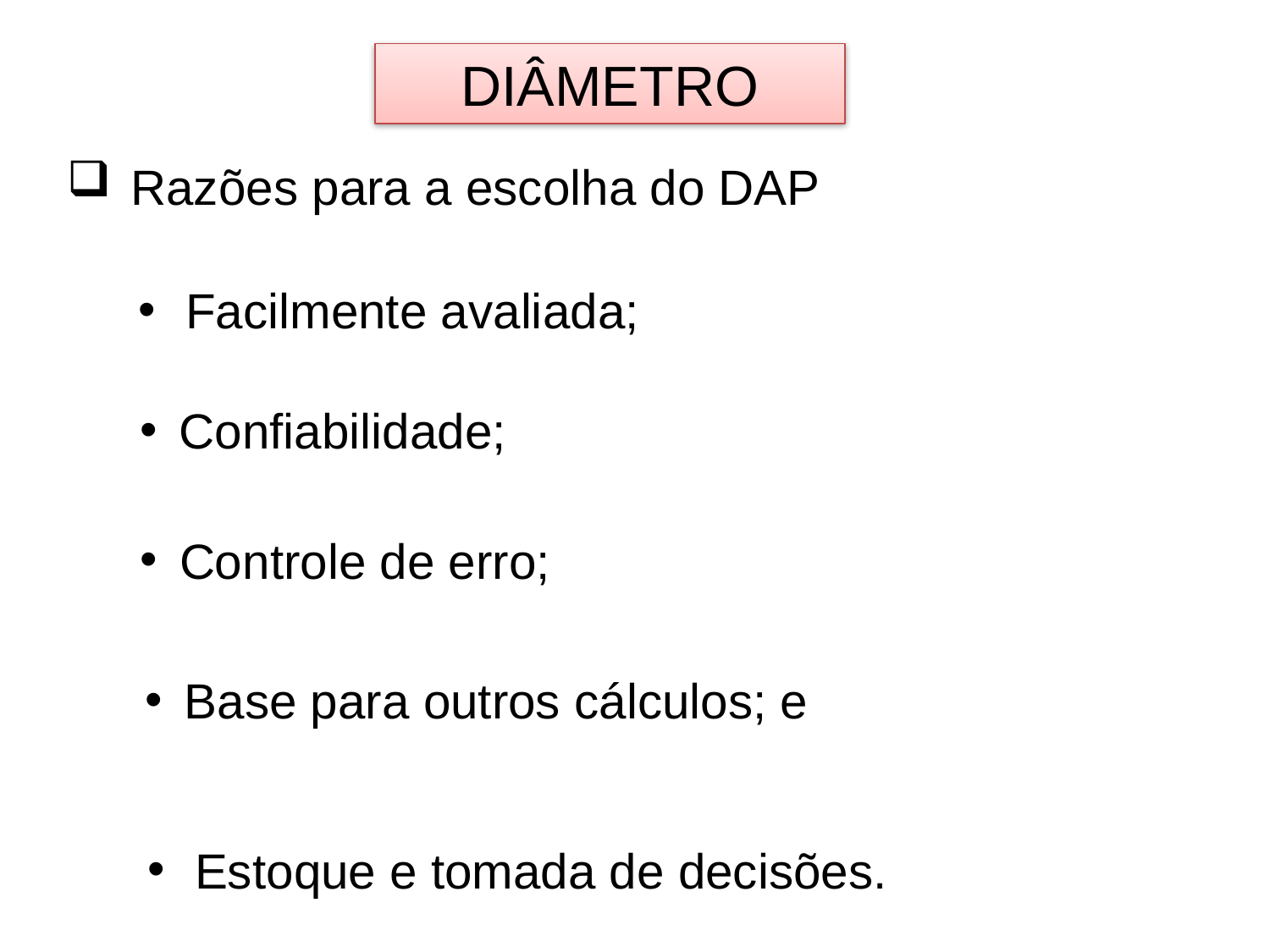

DIÂMETRO
Razões para a escolha do DAP
Facilmente avaliada;
Confiabilidade;
Controle de erro;
Base para outros cálculos; e
Estoque e tomada de decisões.